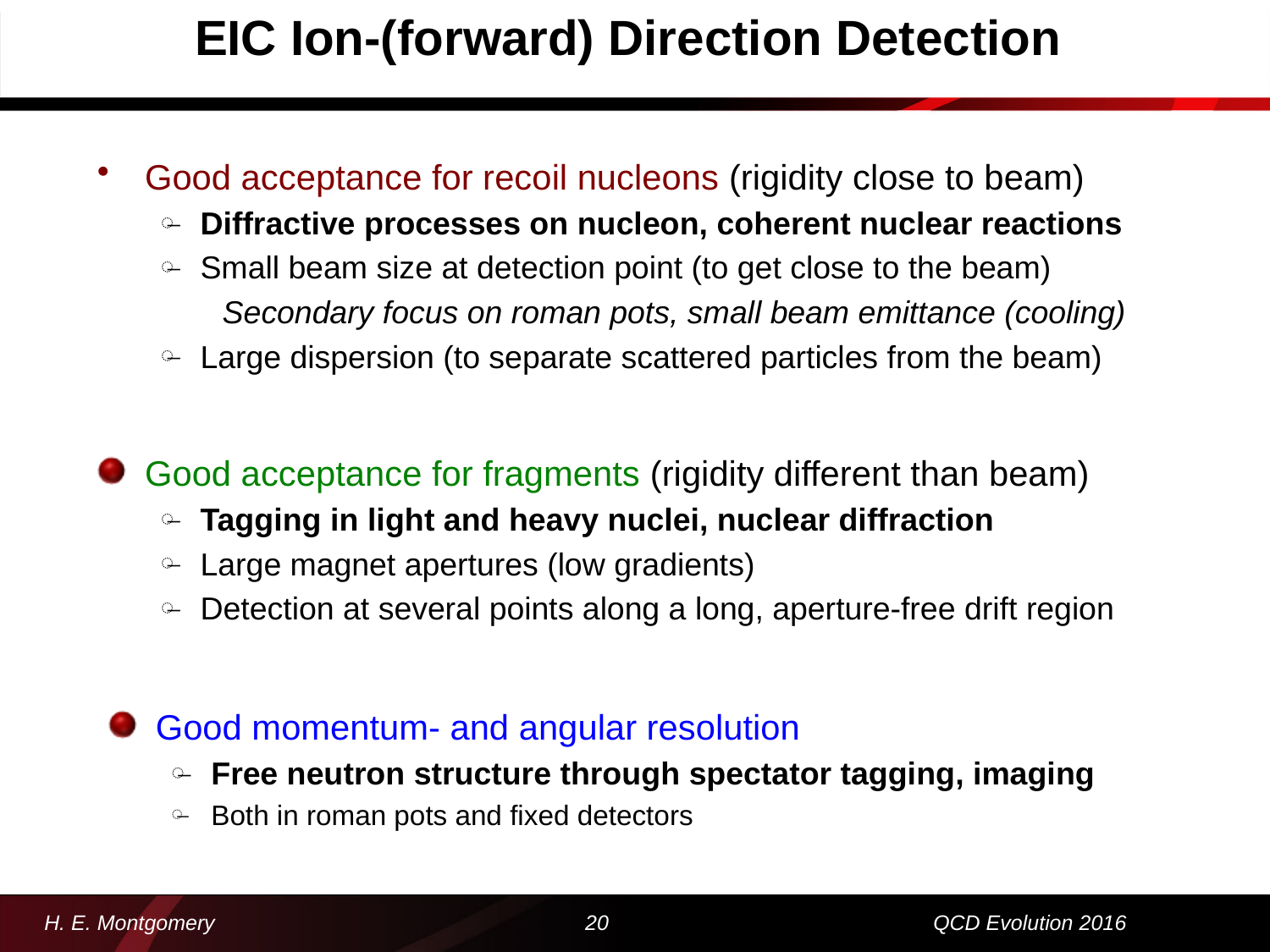

# EIC Ion-(forward) Direction Detection
Good acceptance for recoil nucleons (rigidity close to beam)
Diffractive processes on nucleon, coherent nuclear reactions
Small beam size at detection point (to get close to the beam)
Secondary focus on roman pots, small beam emittance (cooling)
Large dispersion (to separate scattered particles from the beam)
Good acceptance for fragments (rigidity different than beam)
Tagging in light and heavy nuclei, nuclear diffraction
Large magnet apertures (low gradients)
Detection at several points along a long, aperture-free drift region
Good momentum- and angular resolution
Free neutron structure through spectator tagging, imaging
Both in roman pots and fixed detectors